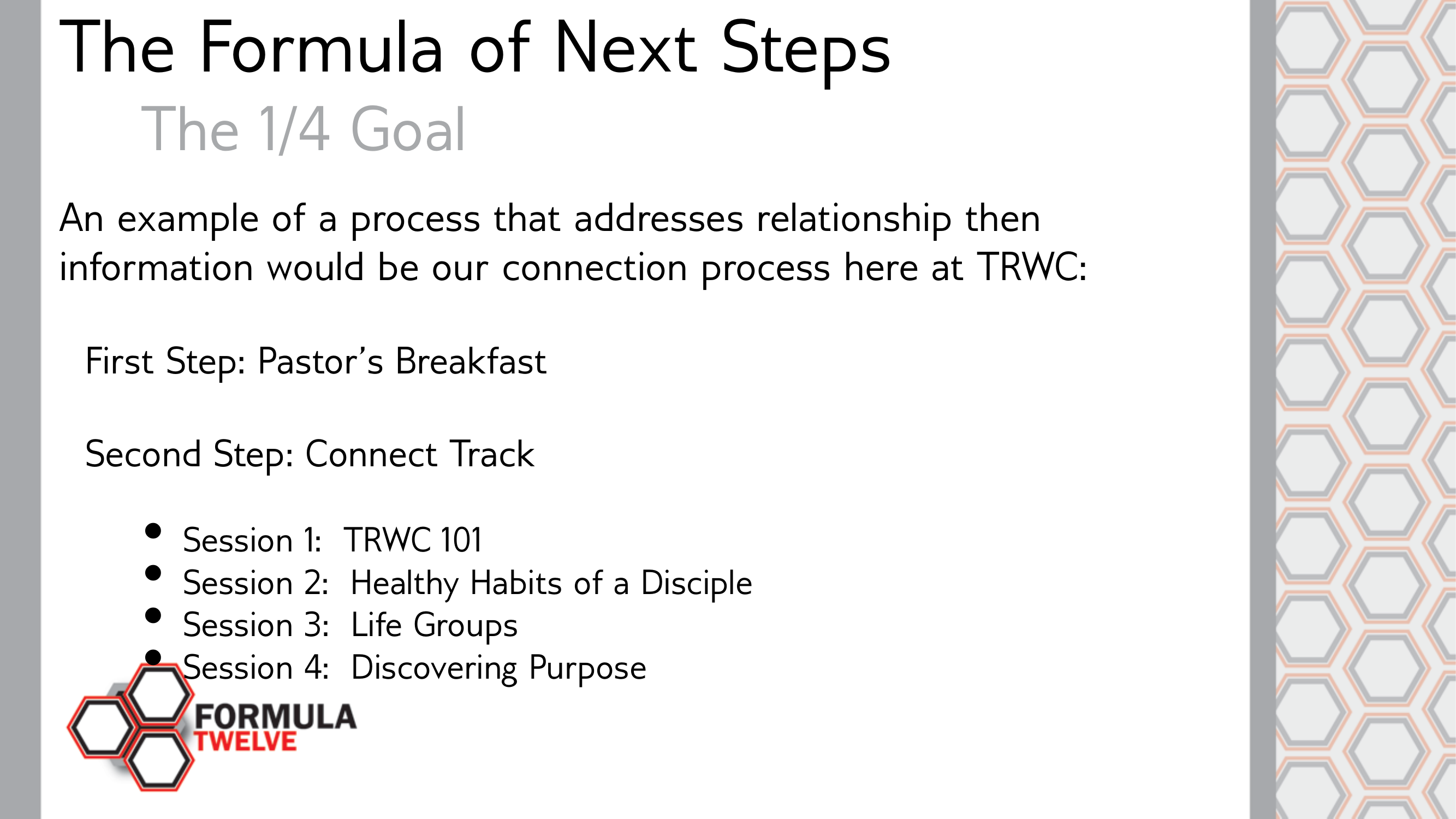

The Formula of Next Steps
	The 1/4 Goal

An example of a process that addresses relationship then information would be our connection process here at TRWC:

	First Step: Pastor’s Breakfast

	Second Step: Connect Track

Session 1:  TRWC 101
Session 2:  Healthy Habits of a Disciple
Session 3:  Life Groups
Session 4:  Discovering Purpose